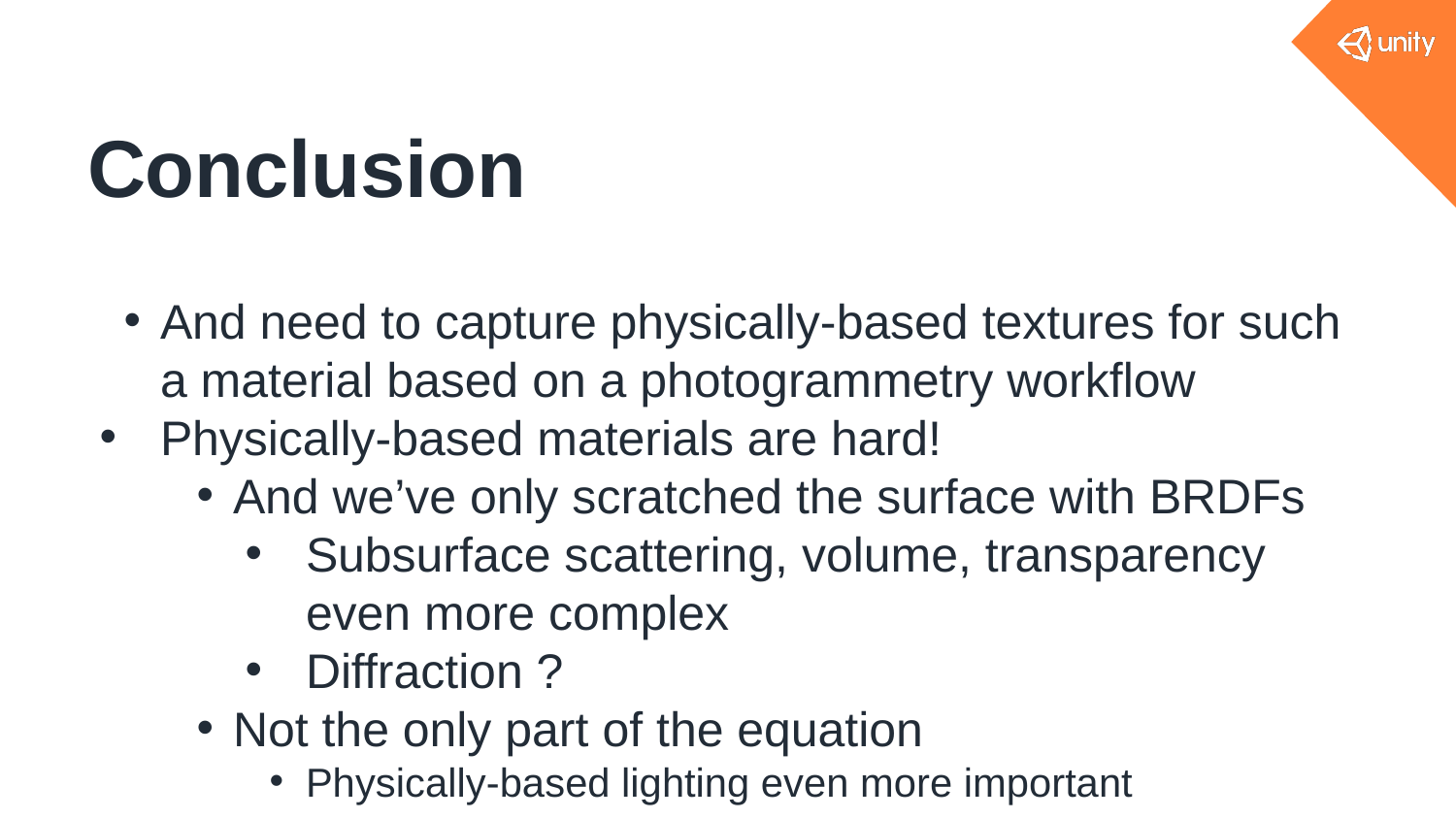

# Conclusion
And need to capture physically-based textures for such a material based on a photogrammetry workflow
Physically-based materials are hard!
And we’ve only scratched the surface with BRDFs
Subsurface scattering, volume, transparency even more complex
Diffraction ?
Not the only part of the equation
Physically-based lighting even more important